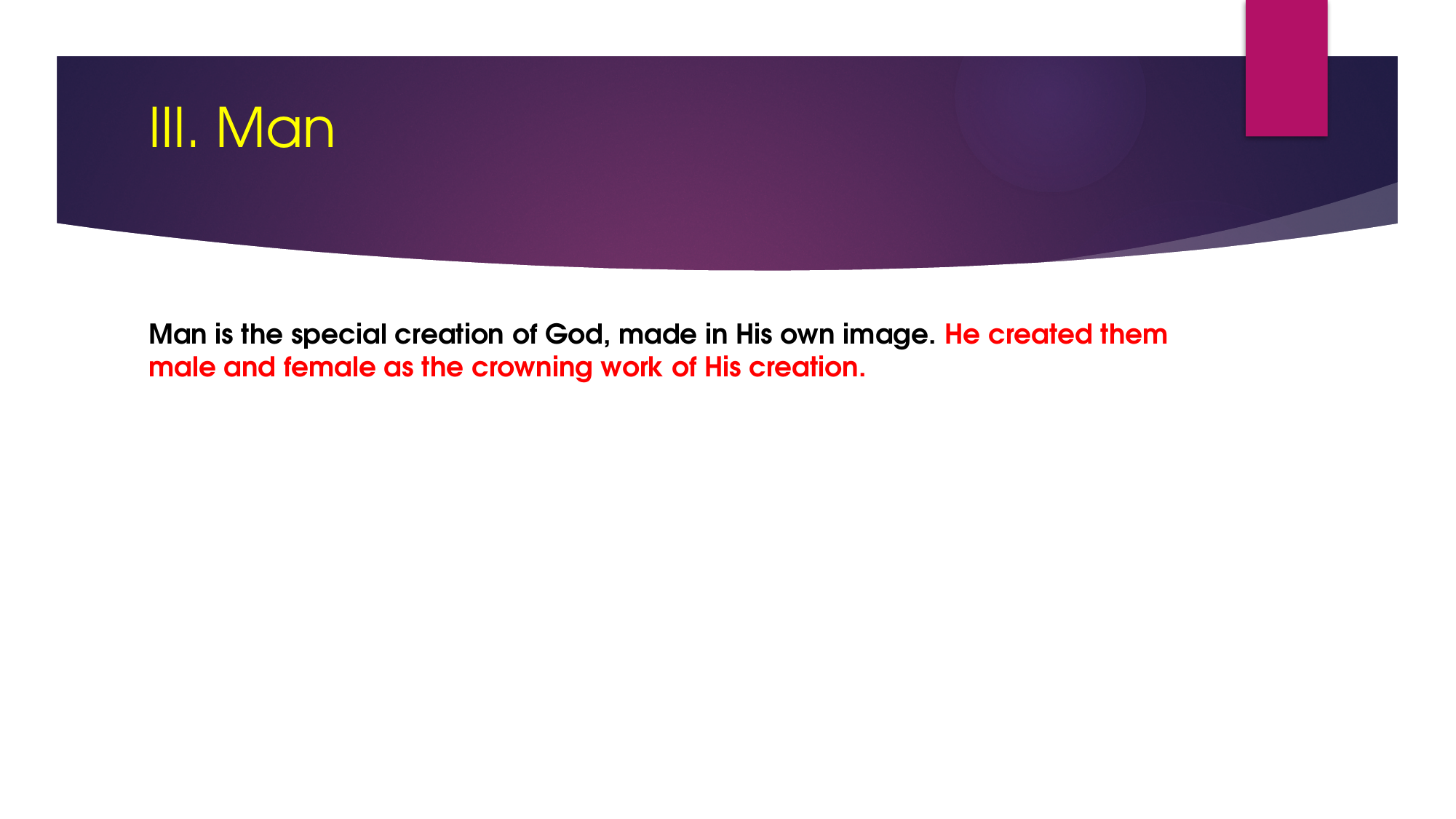

# III. Man
Man is the special creation of God, made in His own image. He created them male and female as the crowning work of His creation.